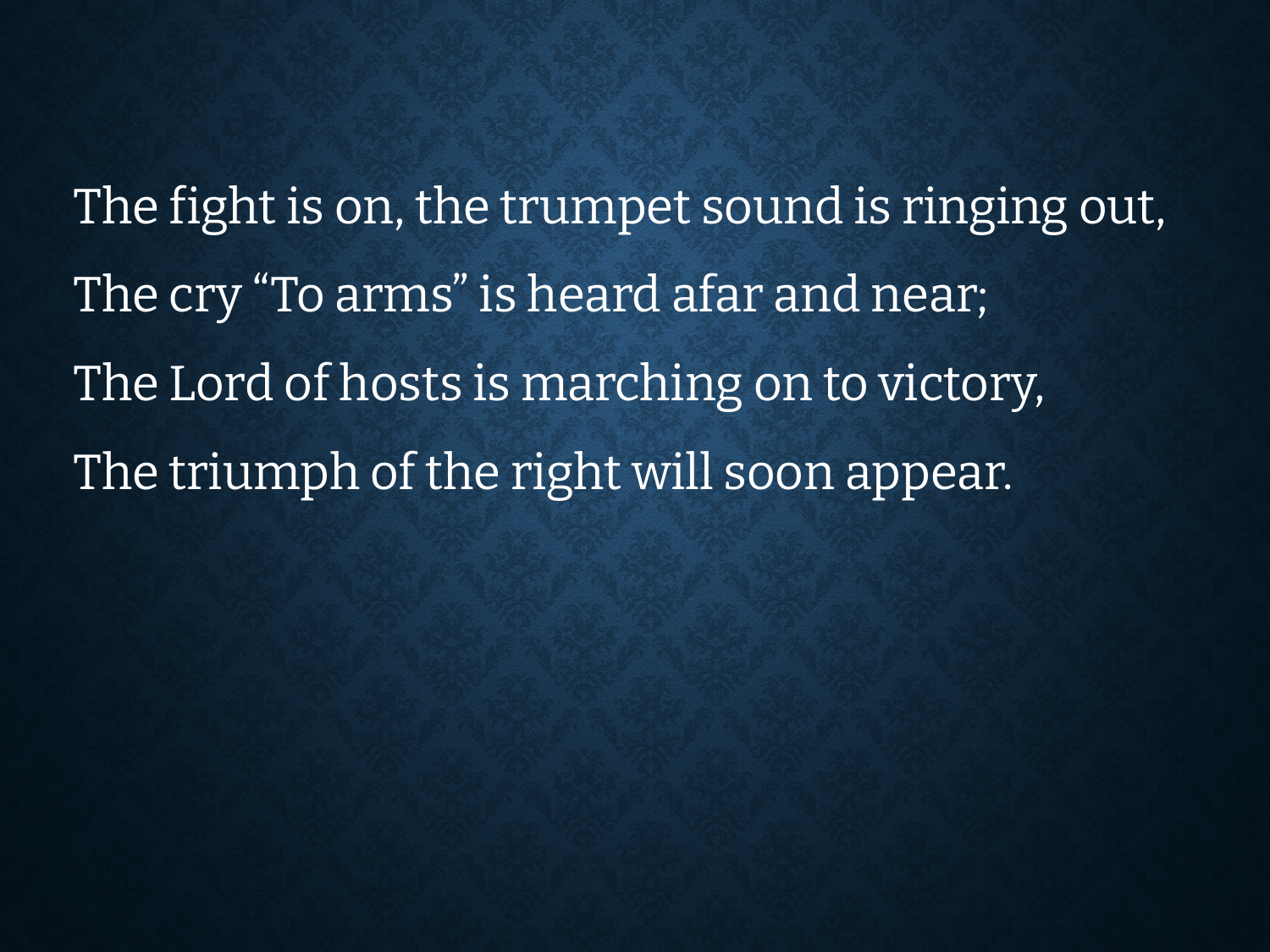

#
The fight is on, the trumpet sound is ringing out,
The cry “To arms” is heard afar and near;
The Lord of hosts is marching on to victory,
The triumph of the right will soon appear.